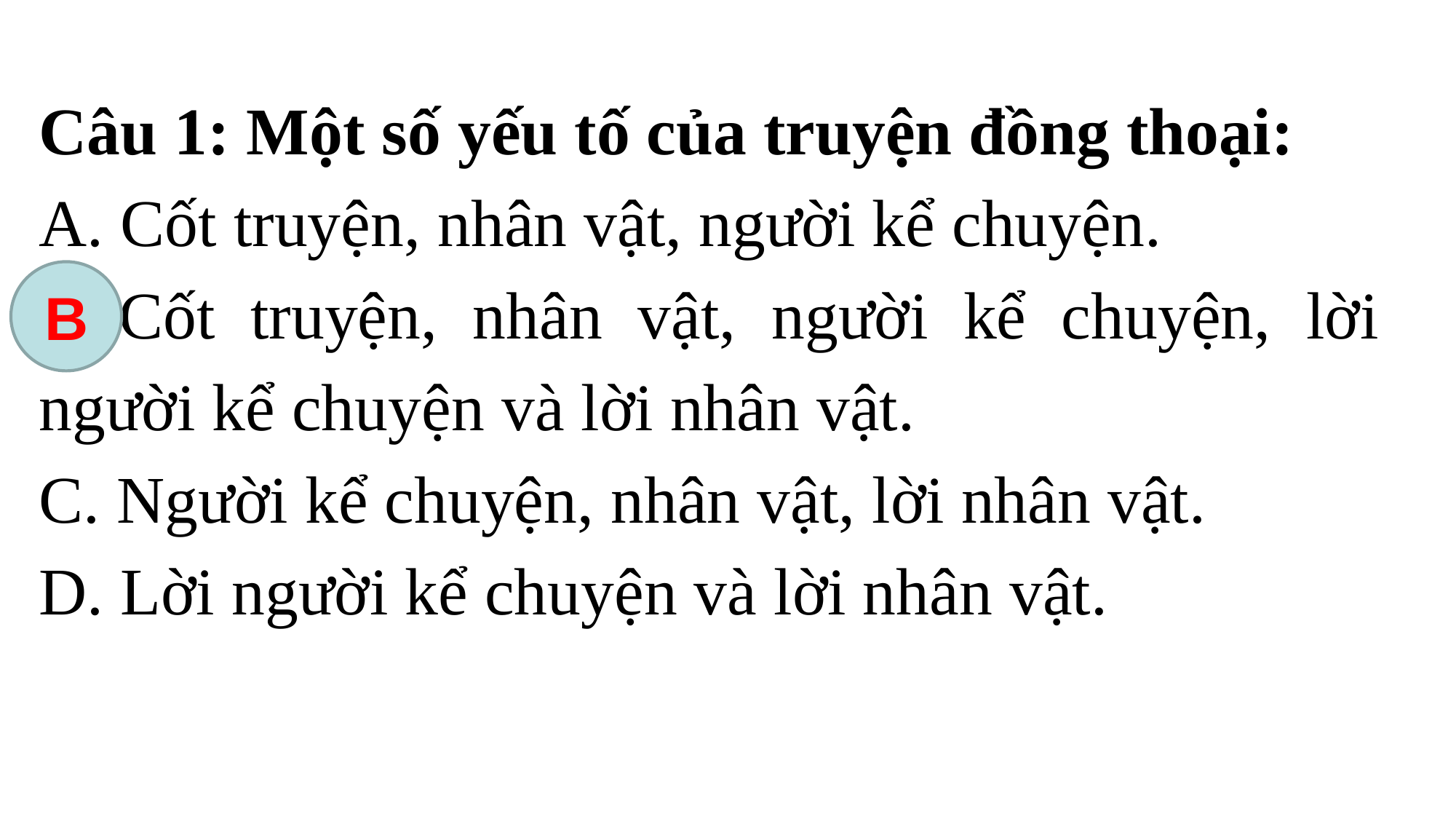

B
Câu 1: Một số yếu tố của truyện đồng thoại:
A. Cốt truyện, nhân vật, người kể chuyện.
B Cốt truyện, nhân vật, người kể chuyện, lời người kể chuyện và lời nhân vật.
C. Người kể chuyện, nhân vật, lời nhân vật.
D. Lời người kể chuyện và lời nhân vật.